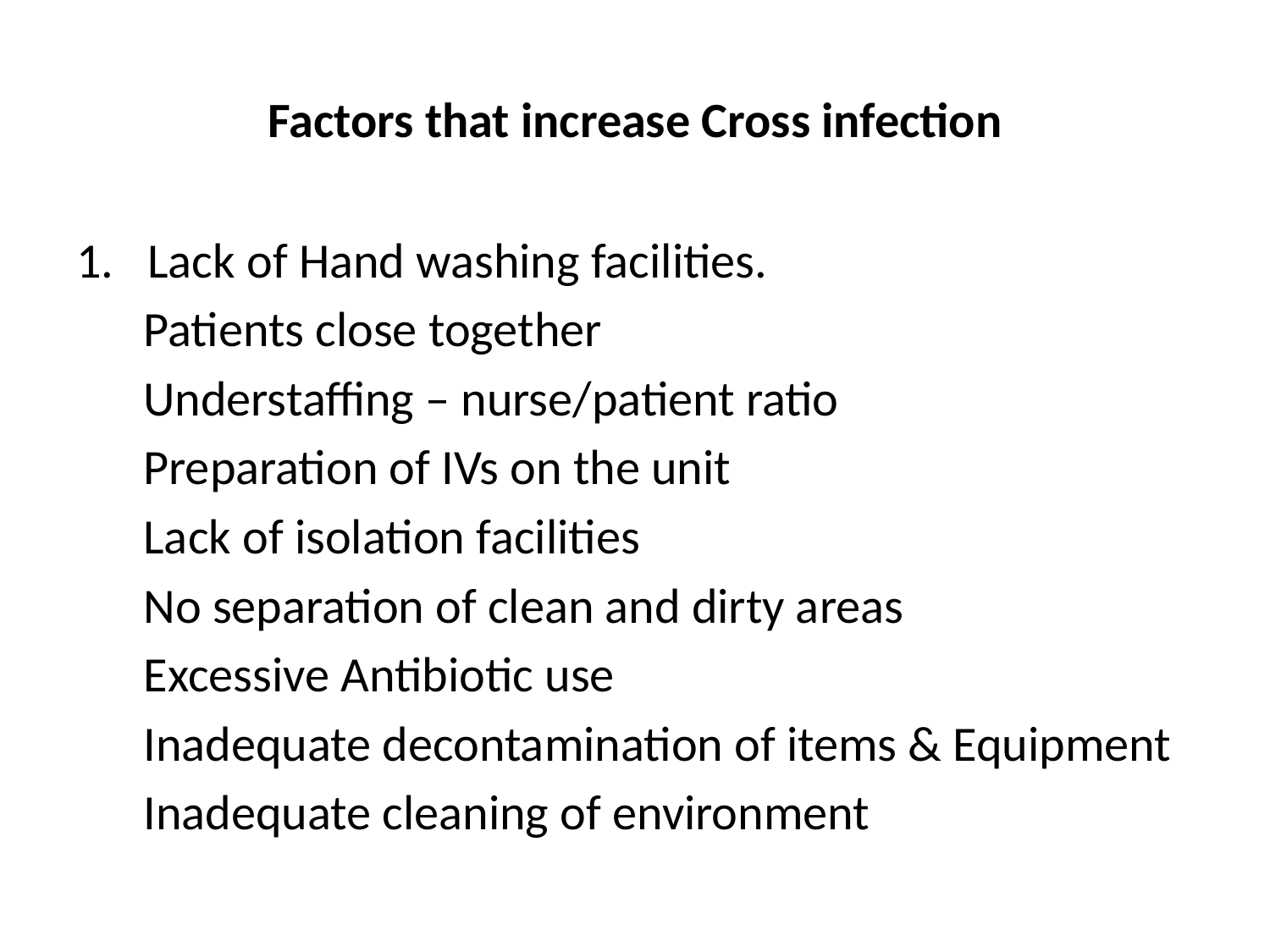

# Factors that increase Cross infection
Lack of Hand washing facilities.
      Patients close together
      Understaffing – nurse/patient ratio
      Preparation of IVs on the unit
      Lack of isolation facilities
      No separation of clean and dirty areas
      Excessive Antibiotic use
      Inadequate decontamination of items & Equipment
      Inadequate cleaning of environment